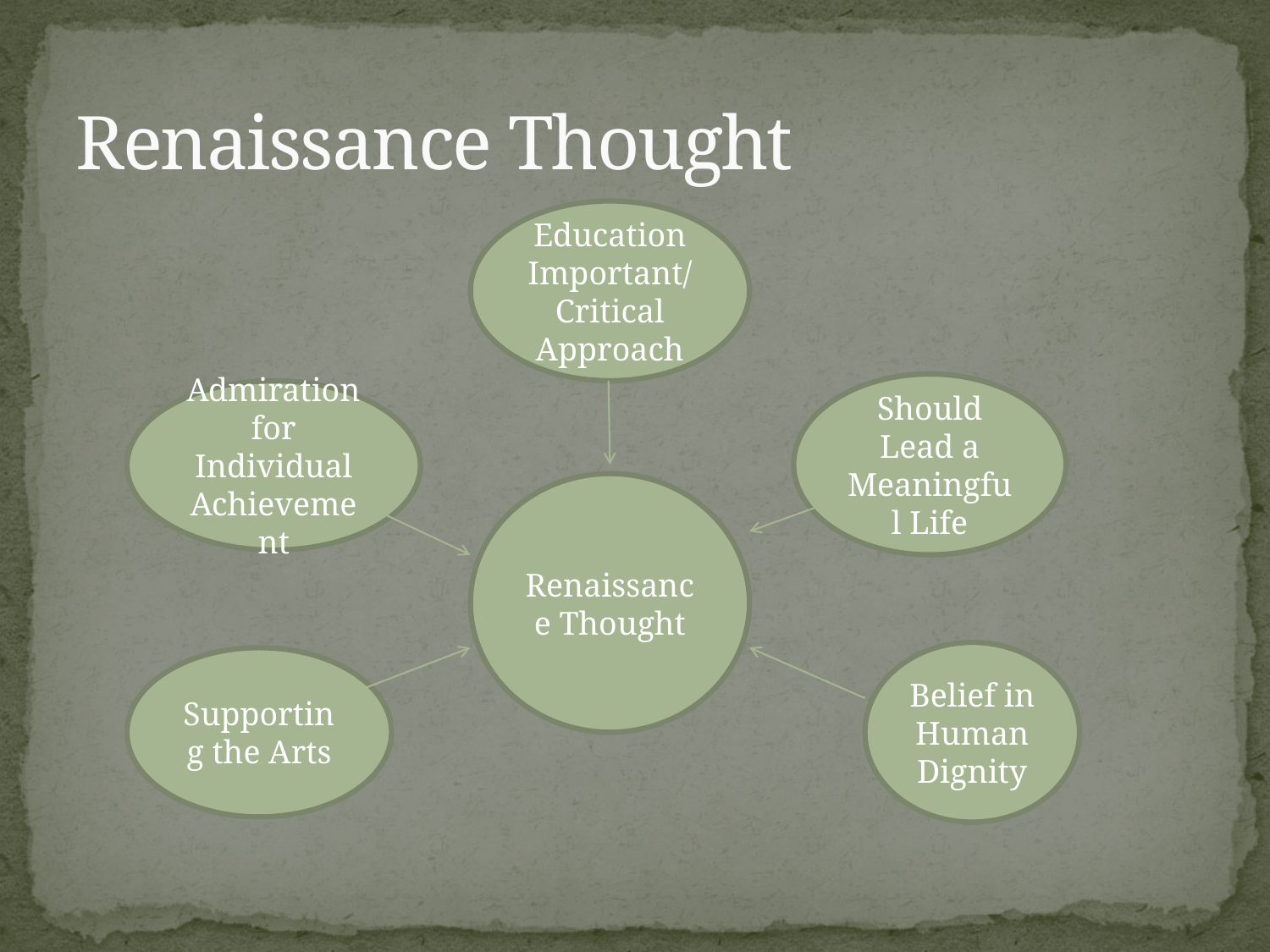

# Renaissance Thought
Education Important/Critical Approach
Should Lead a Meaningful Life
Admiration for Individual Achievement
Renaissance Thought
Belief in Human Dignity
Supporting the Arts